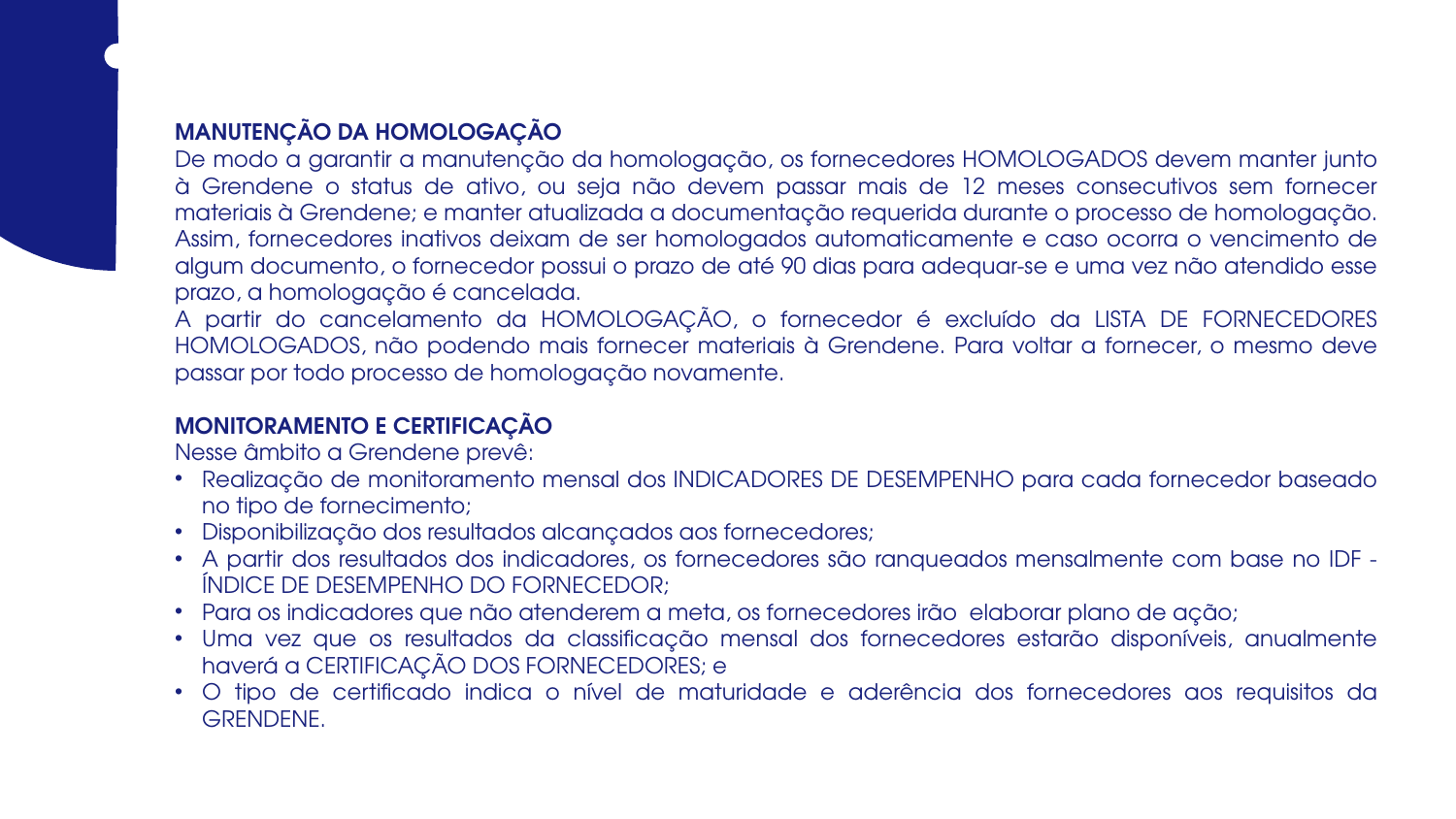

MANUTENÇÃO DA HOMOLOGAÇÃO
De modo a garantir a manutenção da homologação, os fornecedores HOMOLOGADOS devem manter junto à Grendene o status de ativo, ou seja não devem passar mais de 12 meses consecutivos sem fornecer materiais à Grendene; e manter atualizada a documentação requerida durante o processo de homologação. Assim, fornecedores inativos deixam de ser homologados automaticamente e caso ocorra o vencimento de algum documento, o fornecedor possui o prazo de até 90 dias para adequar-se e uma vez não atendido esse prazo, a homologação é cancelada.
A partir do cancelamento da HOMOLOGAÇÃO, o fornecedor é excluído da LISTA DE FORNECEDORES HOMOLOGADOS, não podendo mais fornecer materiais à Grendene. Para voltar a fornecer, o mesmo deve passar por todo processo de homologação novamente.

MONITORAMENTO E CERTIFICAÇÃO
Nesse âmbito a Grendene prevê:
Realização de monitoramento mensal dos INDICADORES DE DESEMPENHO para cada fornecedor baseado no tipo de fornecimento;
Disponibilização dos resultados alcançados aos fornecedores;
A partir dos resultados dos indicadores, os fornecedores são ranqueados mensalmente com base no IDF - ÍNDICE DE DESEMPENHO DO FORNECEDOR;
Para os indicadores que não atenderem a meta, os fornecedores irão  elaborar plano de ação;
Uma vez que os resultados da classificação mensal dos fornecedores estarão disponíveis, anualmente haverá a CERTIFICAÇÃO DOS FORNECEDORES; e
O tipo de certificado indica o nível de maturidade e aderência dos fornecedores aos requisitos da GRENDENE.